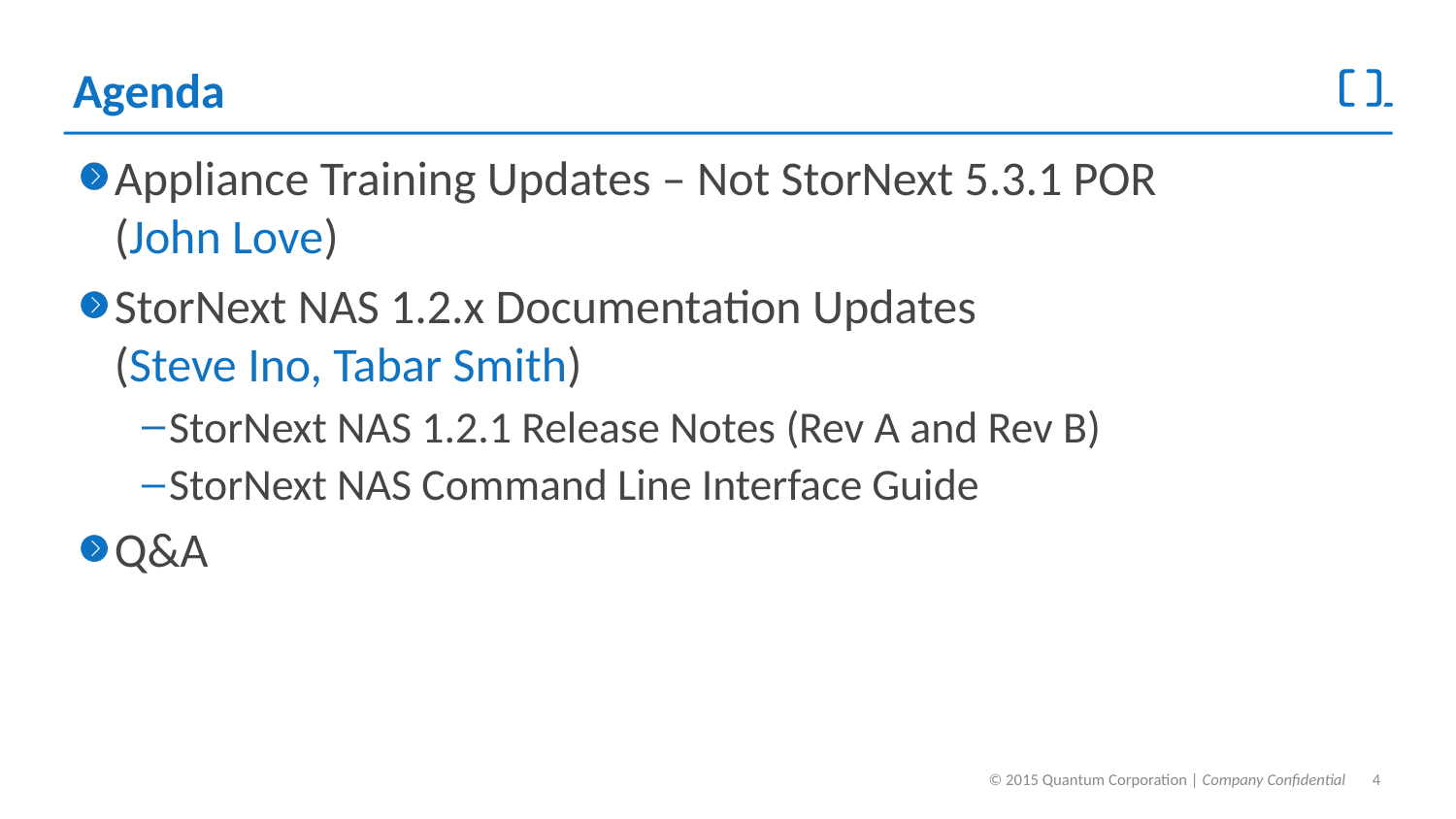

# Agenda
Appliance Training Updates – Not StorNext 5.3.1 POR
(John Love)
StorNext NAS 1.2.x Documentation Updates
(Steve Ino, Tabar Smith)
StorNext NAS 1.2.1 Release Notes (Rev A and Rev B)
StorNext NAS Command Line Interface Guide
Q&A